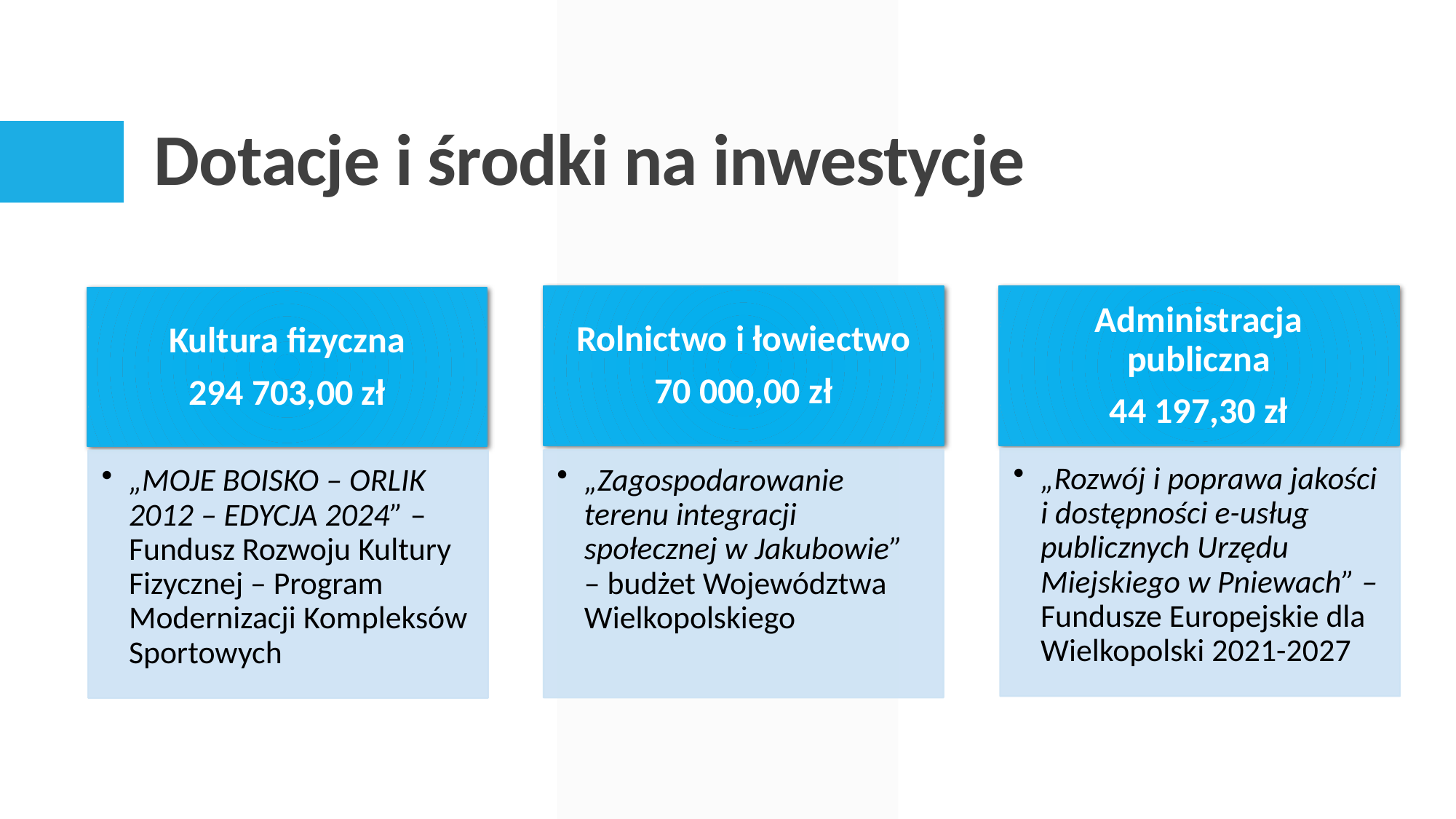

# Dotacje i środki na inwestycje
Rolnictwo i łowiectwo
70 000,00 zł
„Zagospodarowanie  terenu integracji społecznej w Jakubowie” – budżet Województwa Wielkopolskiego
Administracja publiczna
44 197,30 zł
„Rozwój i poprawa jakości i dostępności e-usług publicznych Urzędu Miejskiego w Pniewach” – Fundusze Europejskie dla Wielkopolski 2021-2027
Kultura fizyczna
294 703,00 zł
„MOJE BOISKO – ORLIK 2012 – EDYCJA 2024” – Fundusz Rozwoju Kultury Fizycznej – Program Modernizacji Kompleksów Sportowych